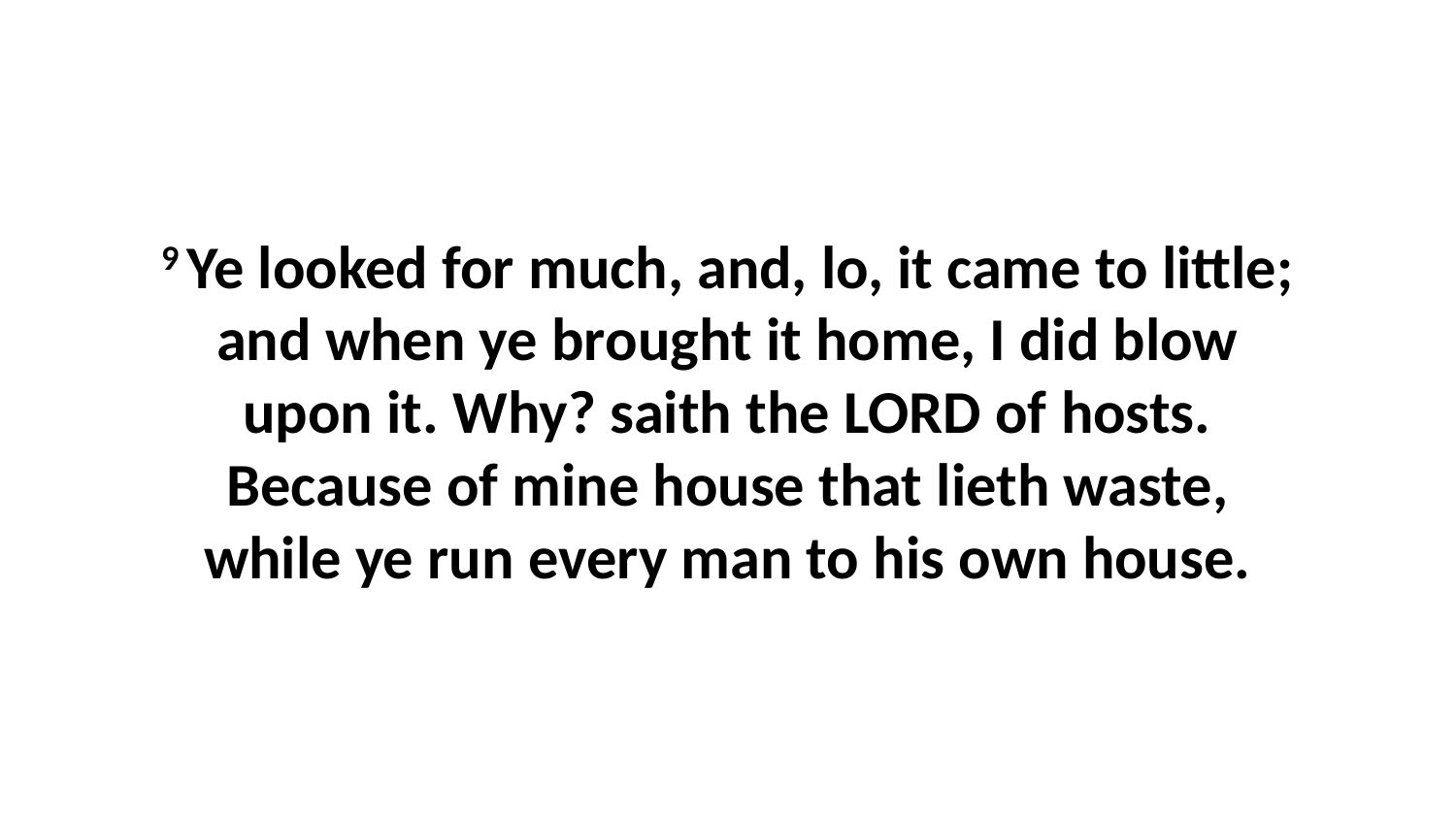

9 Ye looked for much, and, lo, it came to little; and when ye brought it home, I did blow upon it. Why? saith the LORD of hosts. Because of mine house that lieth waste, while ye run every man to his own house.